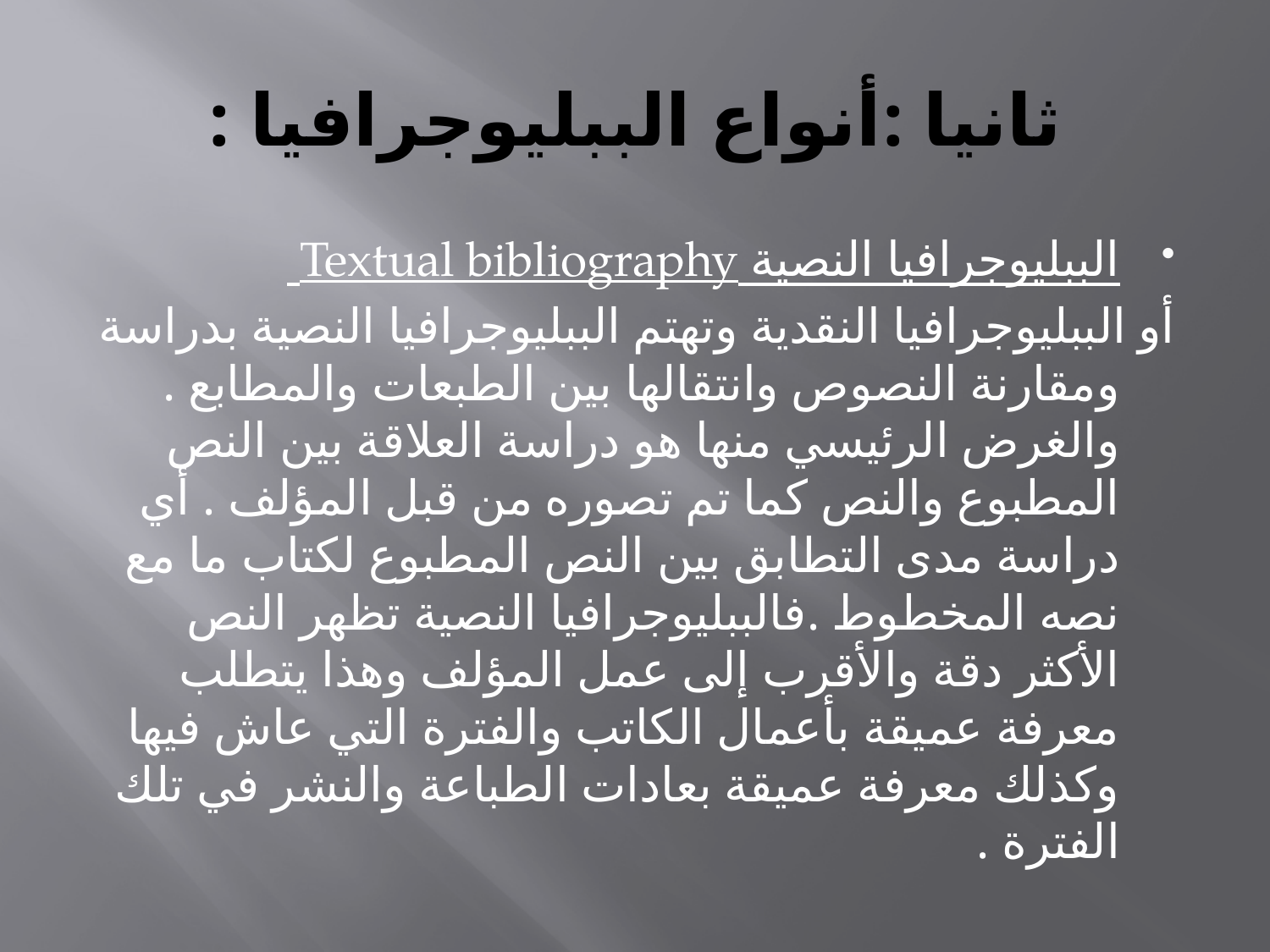

# ثانيا :أنواع الببليوجرافيا :
الببليوجرافيا النصية Textual bibliography
أو الببليوجرافيا النقدية وتهتم الببليوجرافيا النصية بدراسة ومقارنة النصوص وانتقالها بين الطبعات والمطابع . والغرض الرئيسي منها هو دراسة العلاقة بين النص المطبوع والنص كما تم تصوره من قبل المؤلف . أي دراسة مدى التطابق بين النص المطبوع لكتاب ما مع نصه المخطوط .فالببليوجرافيا النصية تظهر النص الأكثر دقة والأقرب إلى عمل المؤلف وهذا يتطلب معرفة عميقة بأعمال الكاتب والفترة التي عاش فيها وكذلك معرفة عميقة بعادات الطباعة والنشر في تلك الفترة .